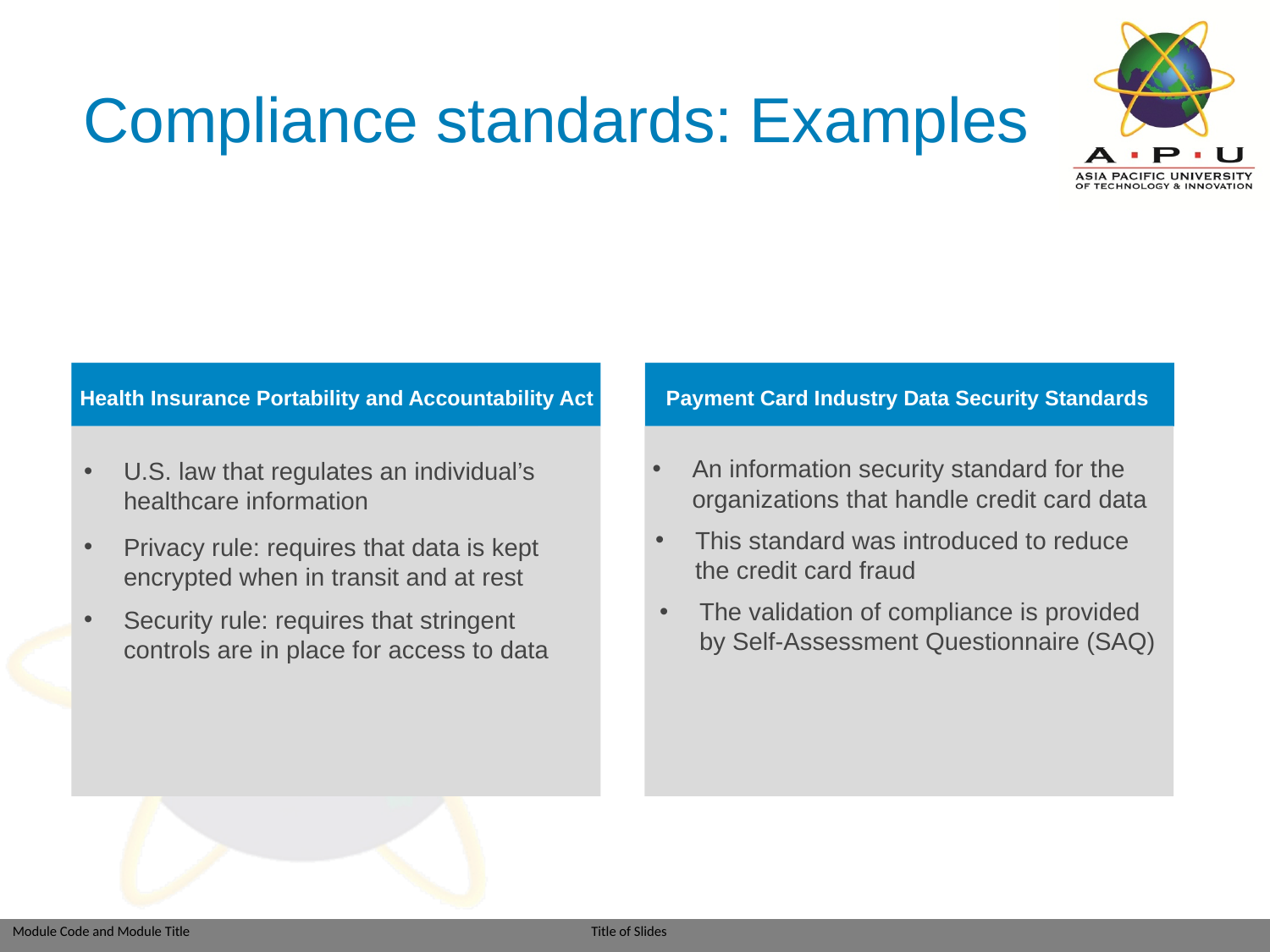

# Compliance standards: Examples

Health Insurance Portability and Accountability Act
Payment Card Industry Data Security Standards

An information security standard for the organizations that handle credit card data
U.S. law that regulates an individual’s healthcare information
This standard was introduced to reduce the credit card fraud
Privacy rule: requires that data is kept encrypted when in transit and at rest
The validation of compliance is provided by Self-Assessment Questionnaire (SAQ)
Security rule: requires that stringent controls are in place for access to data